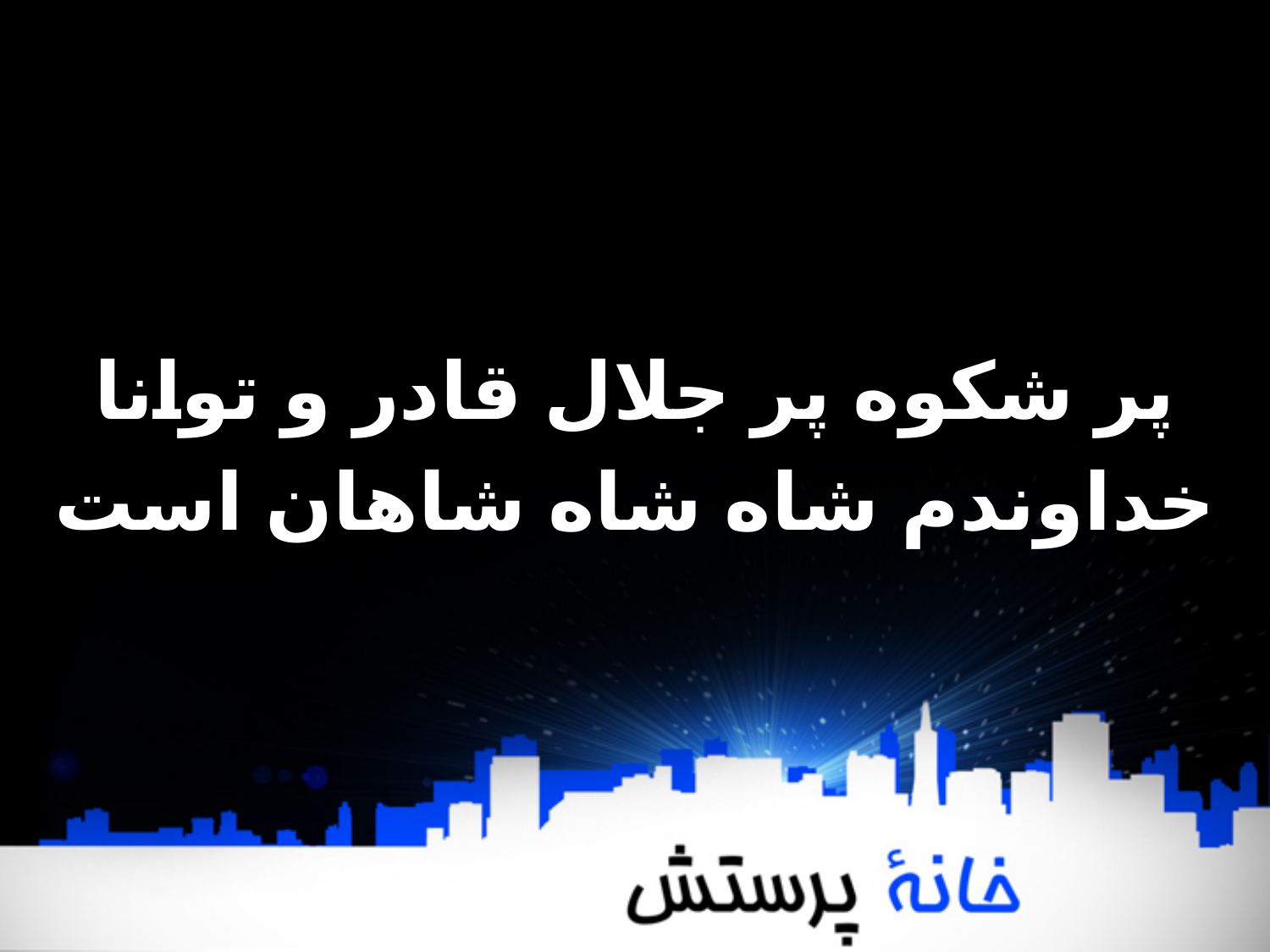

پر شکوه پر جلال قادر و توانا
خداوندم شاه شاه شاهان است